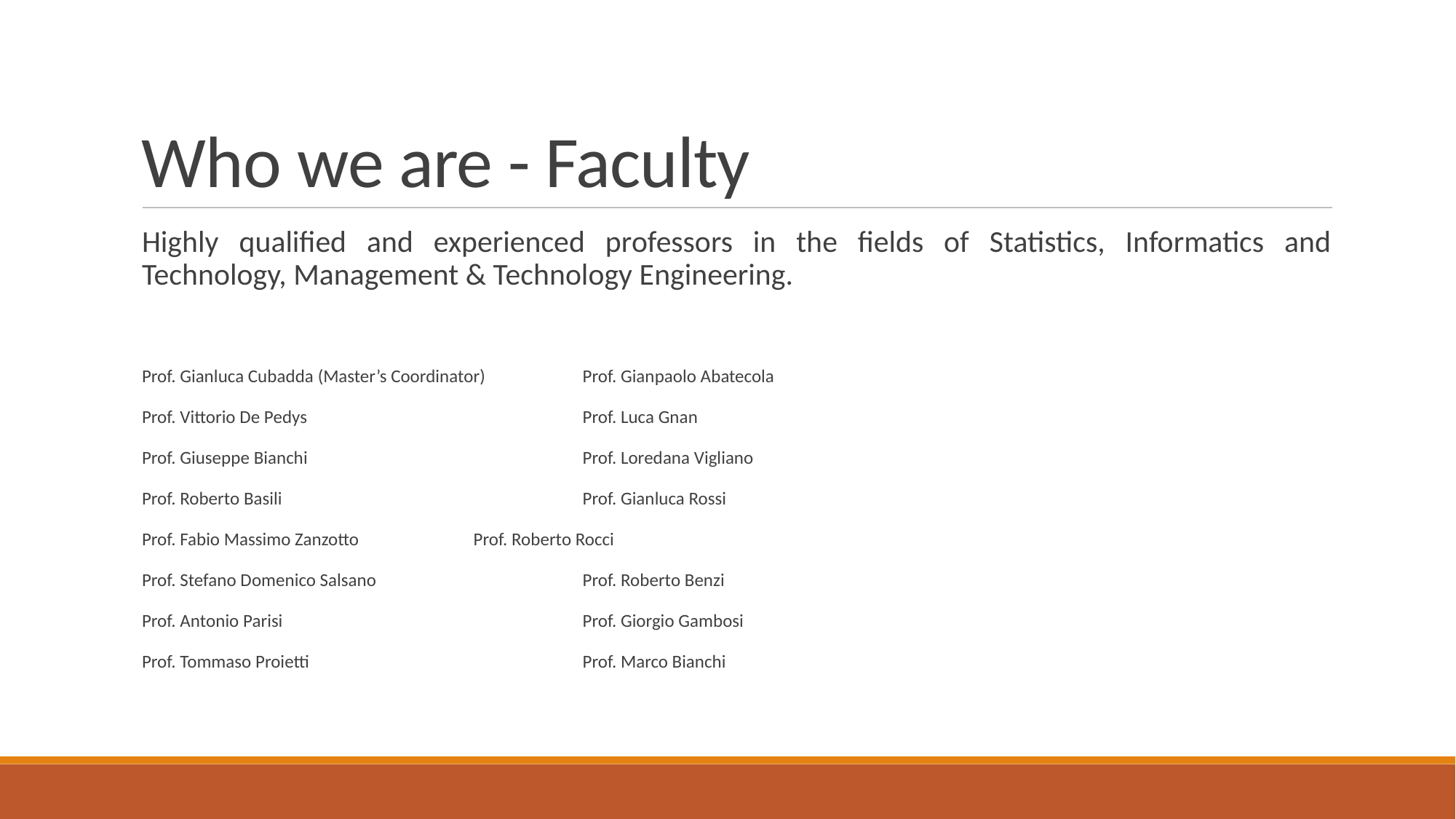

Who we are - Faculty
Highly qualified and experienced professors in the fields of Statistics, Informatics and Technology, Management & Technology Engineering.

Prof. Gianluca Cubadda (Master’s Coordinator)	 Prof. Gianpaolo Abatecola
Prof. Vittorio De Pedys 			 Prof. Luca Gnan
Prof. Giuseppe Bianchi			 Prof. Loredana Vigliano
Prof. Roberto Basili			 Prof. Gianluca Rossi
Prof. Fabio Massimo Zanzotto		 Prof. Roberto Rocci
Prof. Stefano Domenico Salsano 		 Prof. Roberto Benzi
Prof. Antonio Parisi			 Prof. Giorgio Gambosi
Prof. Tommaso Proietti			 Prof. Marco Bianchi